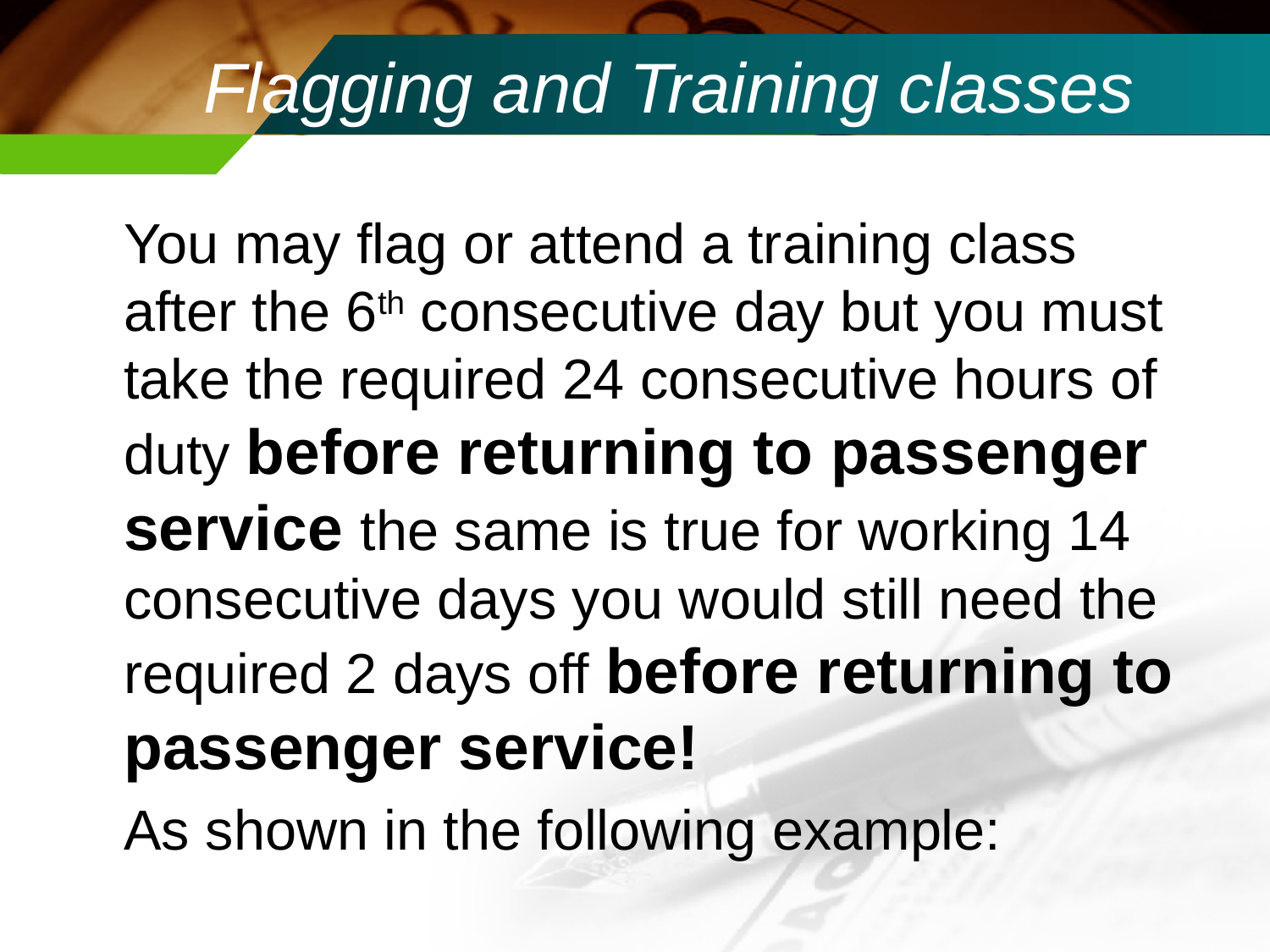

# Flagging and Training classes
	You may flag or attend a training class after the 6th consecutive day but you must take the required 24 consecutive hours of duty before returning to passenger service the same is true for working 14 consecutive days you would still need the required 2 days off before returning to passenger service!
	As shown in the following example: